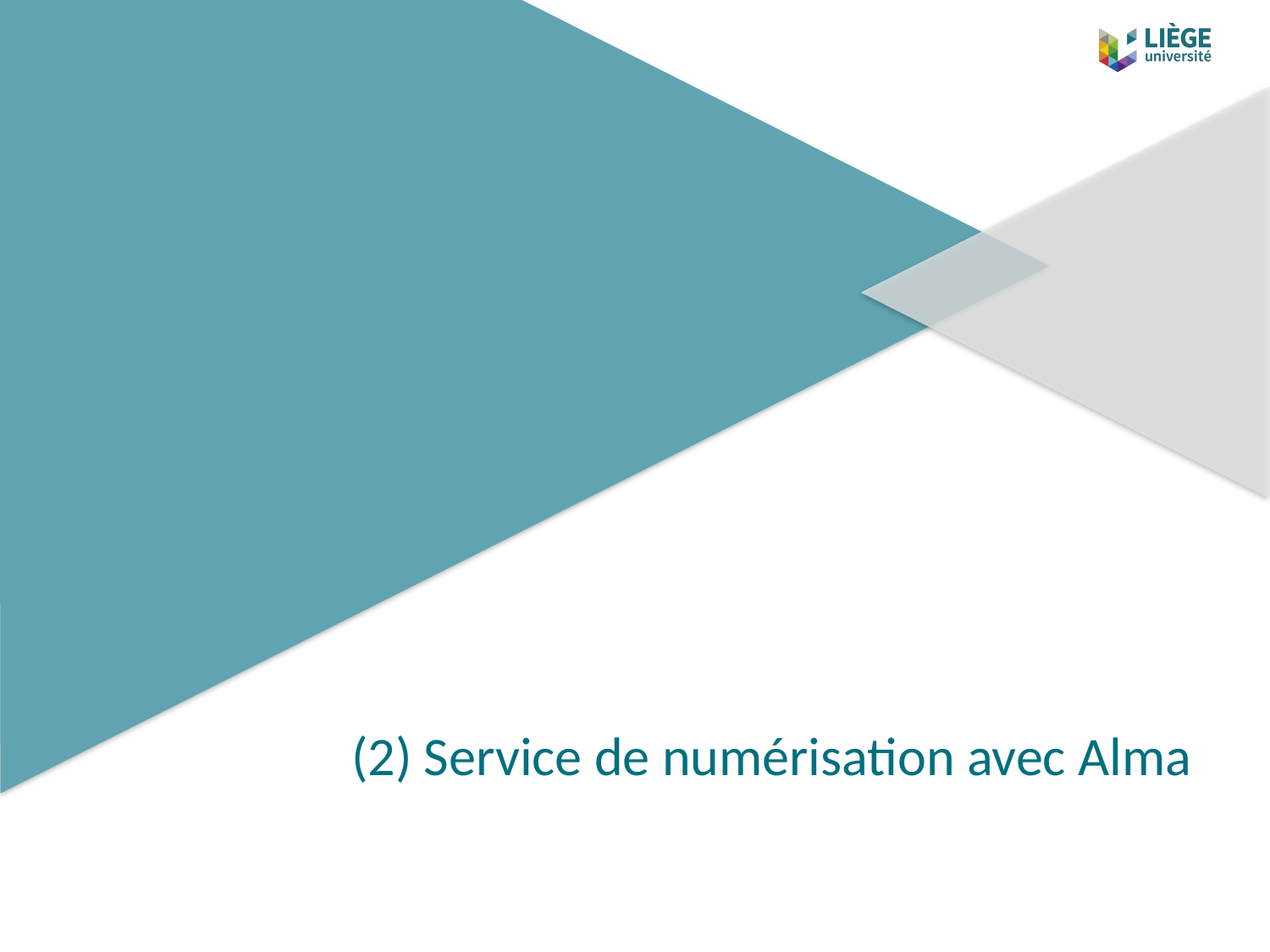

# (2) Service de numérisation avec Alma